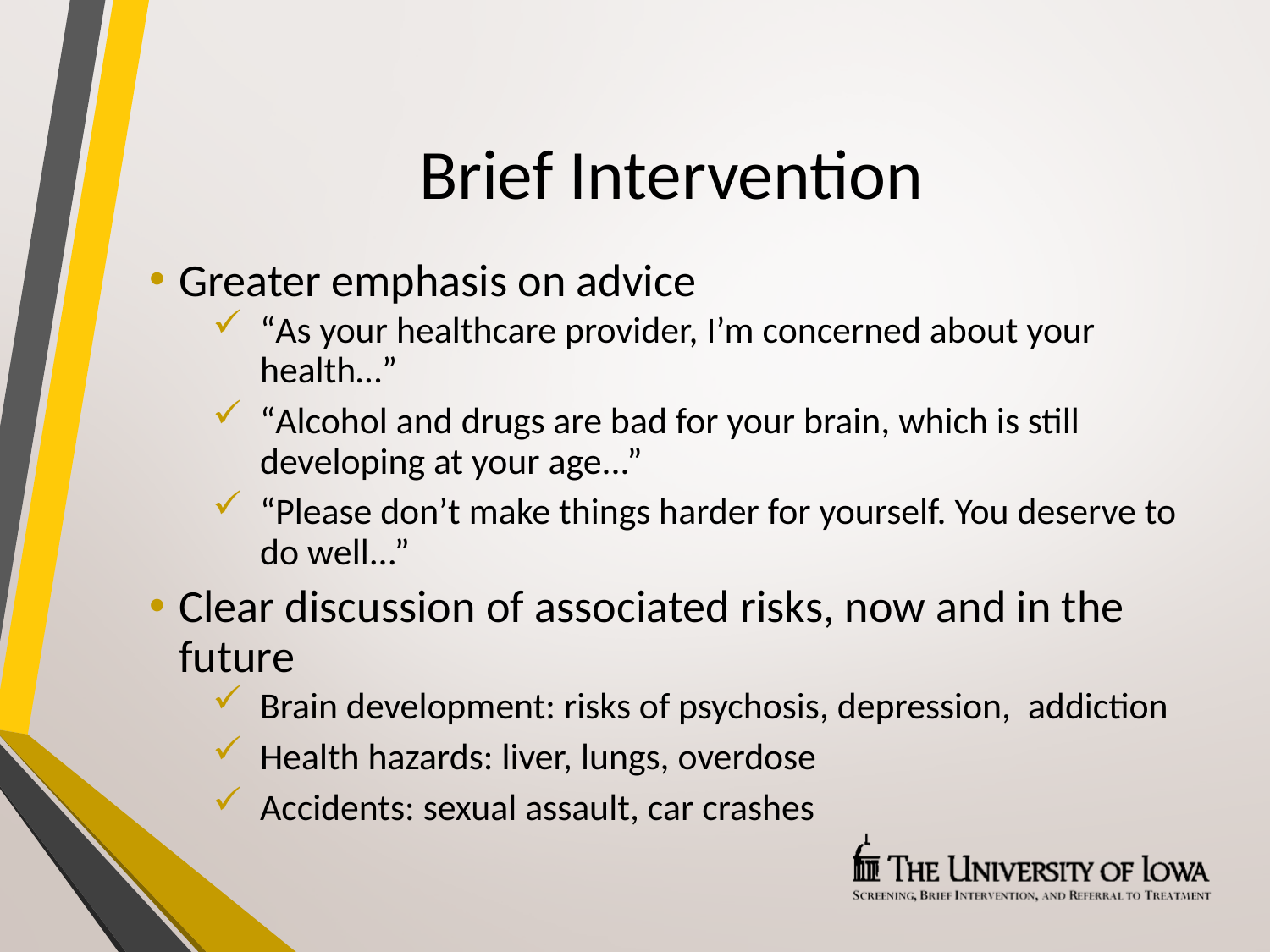

# Brief Intervention
Greater emphasis on advice
“As your healthcare provider, I’m concerned about your health…”
“Alcohol and drugs are bad for your brain, which is still developing at your age...”
“Please don’t make things harder for yourself. You deserve to do well...”
Clear discussion of associated risks, now and in the future
Brain development: risks of psychosis, depression,  addiction
Health hazards: liver, lungs, overdose
Accidents: sexual assault, car crashes